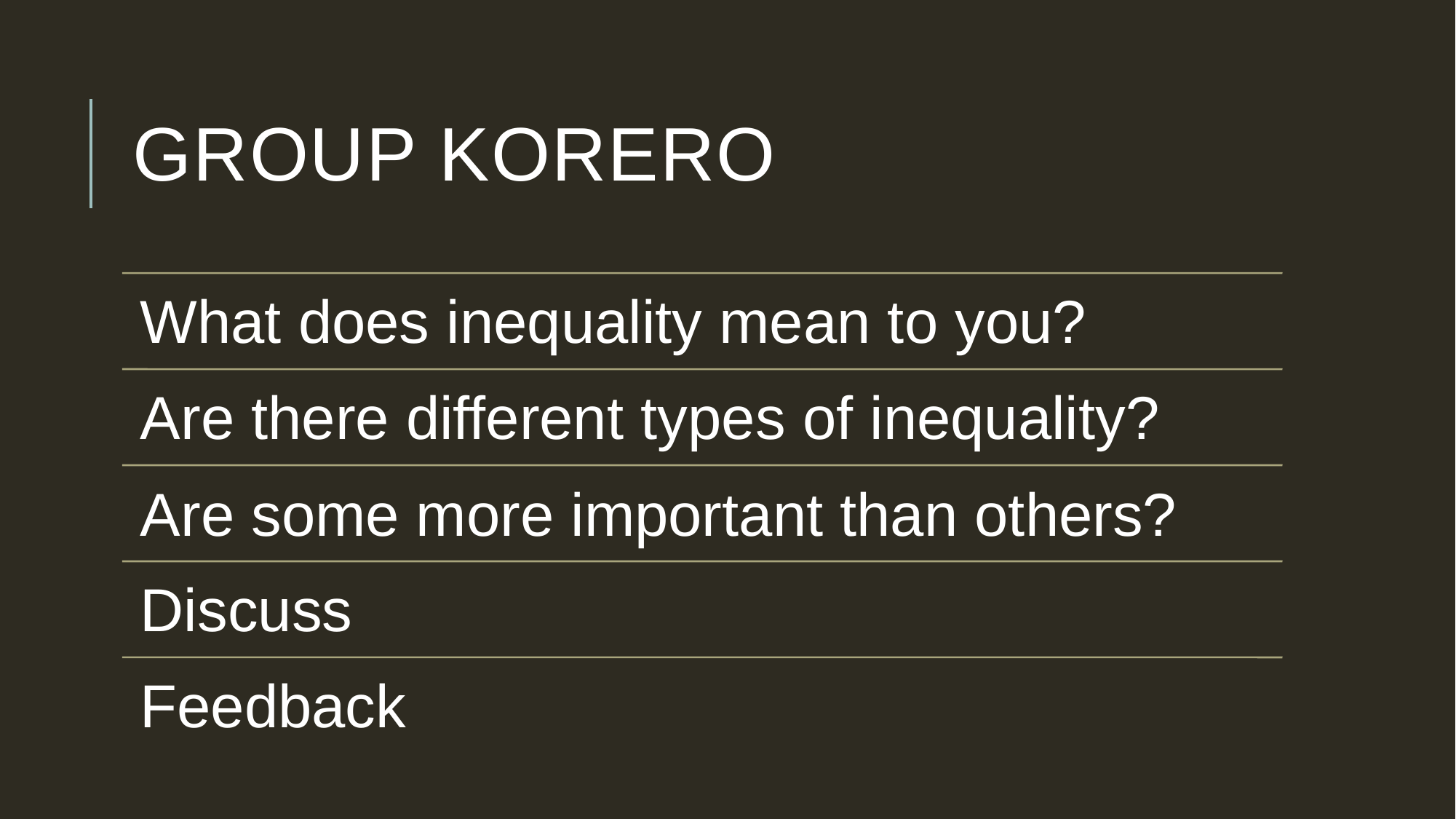

# Group korero
What does inequality mean to you?
Are there different types of inequality?
Are some more important than others?
Discuss
Feedback